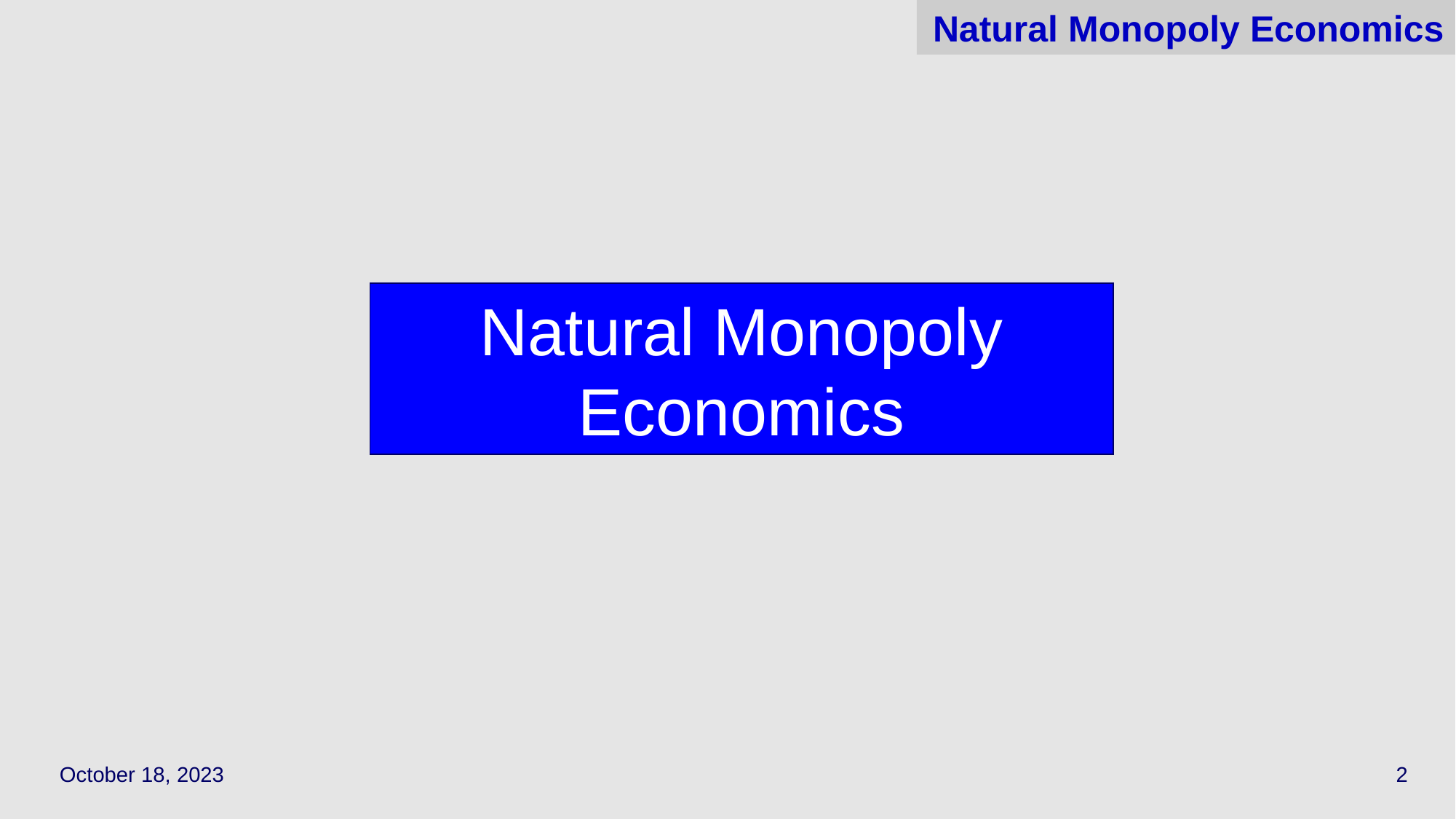

# Natural Monopoly Economics
Natural Monopoly Economics
October 18, 2023
2